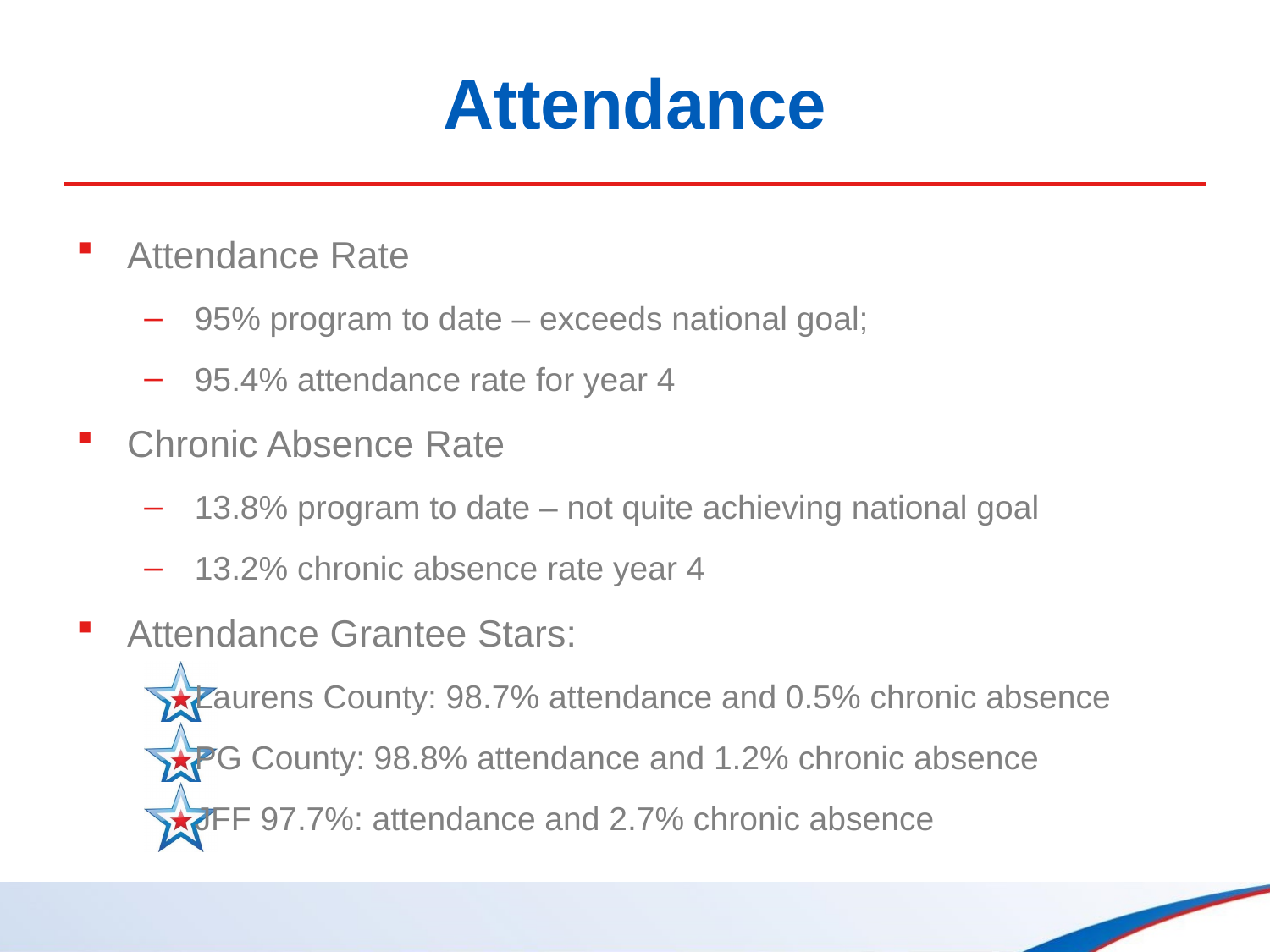

# Attendance
Attendance Rate
95% program to date – exceeds national goal;
95.4% attendance rate for year 4
Chronic Absence Rate
13.8% program to date – not quite achieving national goal
13.2% chronic absence rate year 4
Attendance Grantee Stars:
Laurens County: 98.7% attendance and 0.5% chronic absence
PG County: 98.8% attendance and 1.2% chronic absence
JFF 97.7%: attendance and 2.7% chronic absence